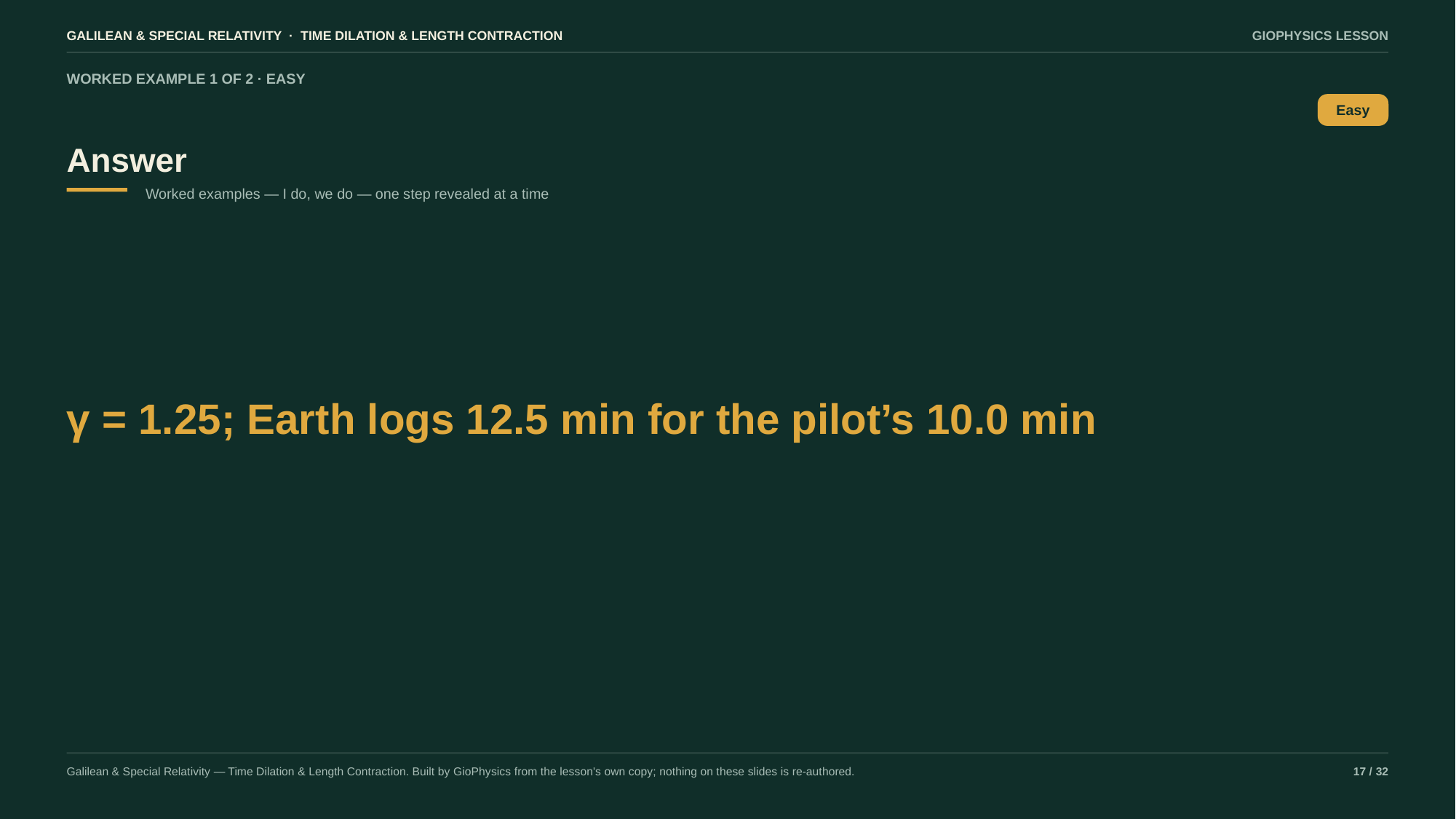

GALILEAN & SPECIAL RELATIVITY  ·  TIME DILATION & LENGTH CONTRACTION
GIOPHYSICS LESSON

WORKED EXAMPLE 1 OF 2 · EASY
Answer

Easy
Worked examples — I do, we do — one step revealed at a time

γ = 1.25; Earth logs 12.5 min for the pilot’s 10.0 min

Galilean & Special Relativity — Time Dilation & Length Contraction. Built by GioPhysics from the lesson's own copy; nothing on these slides is re-authored.
17 / 32